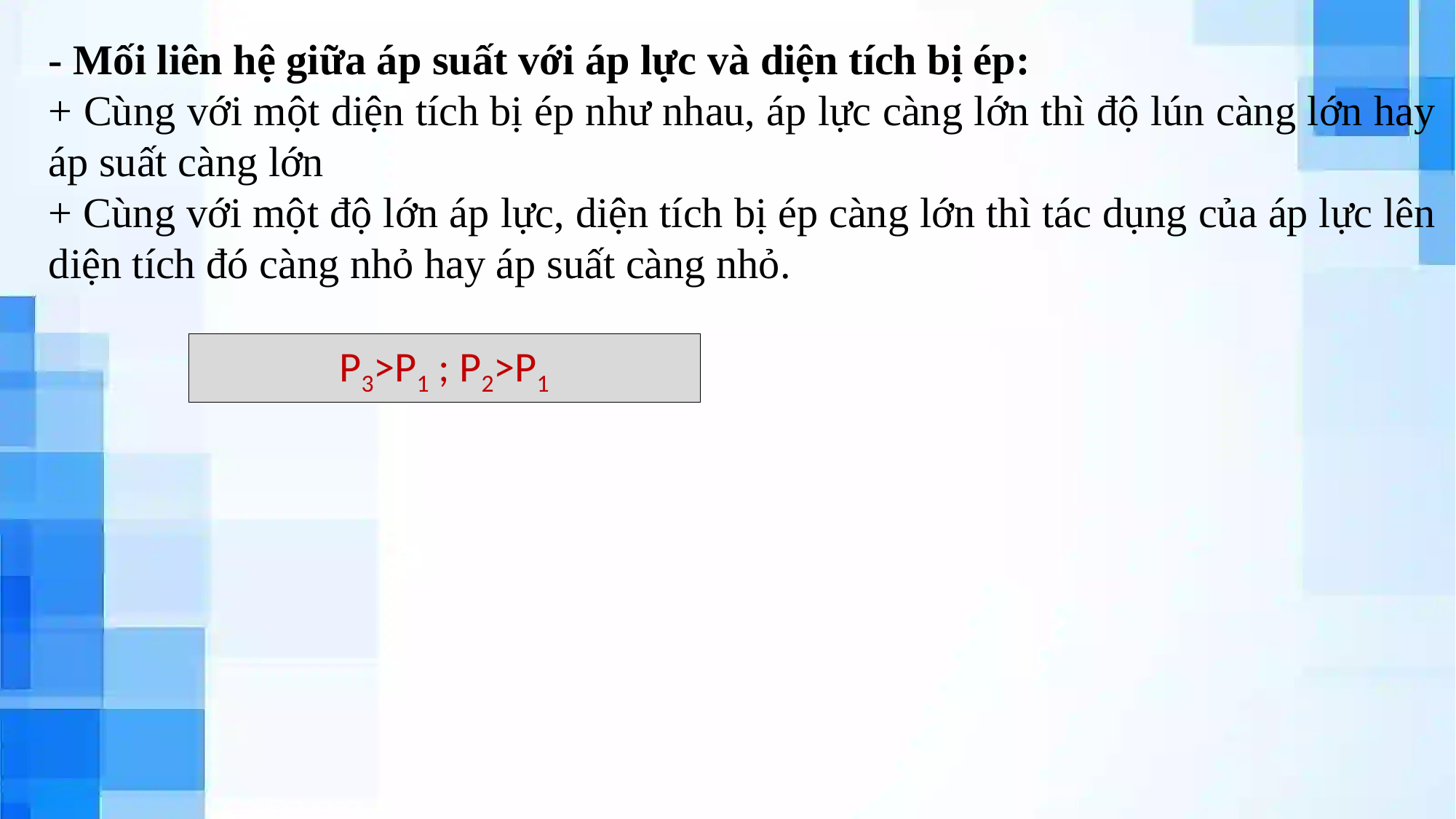

- Mối liên hệ giữa áp suất với áp lực và diện tích bị ép:
+ Cùng với một diện tích bị ép như nhau, áp lực càng lớn thì độ lún càng lớn hay áp suất càng lớn
+ Cùng với một độ lớn áp lực, diện tích bị ép càng lớn thì tác dụng của áp lực lên diện tích đó càng nhỏ hay áp suất càng nhỏ.
P3>P1 ; P2>P1